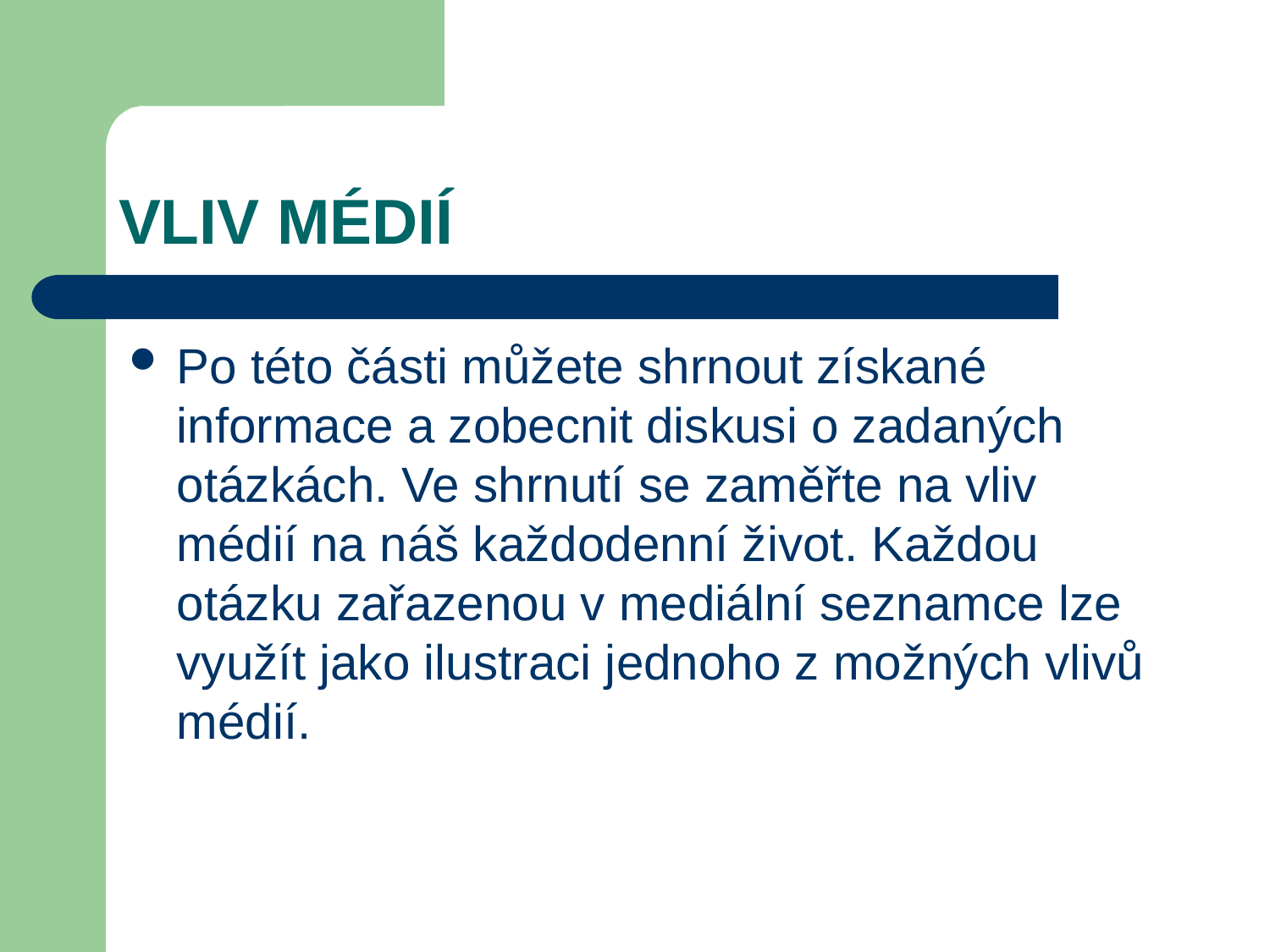

# VLIV MÉDIÍ
Po této části můžete shrnout získané informace a zobecnit diskusi o zadaných otázkách. Ve shrnutí se zaměřte na vliv médií na náš každodenní život. Každou otázku zařazenou v mediální seznamce lze využít jako ilustraci jednoho z možných vlivů médií.